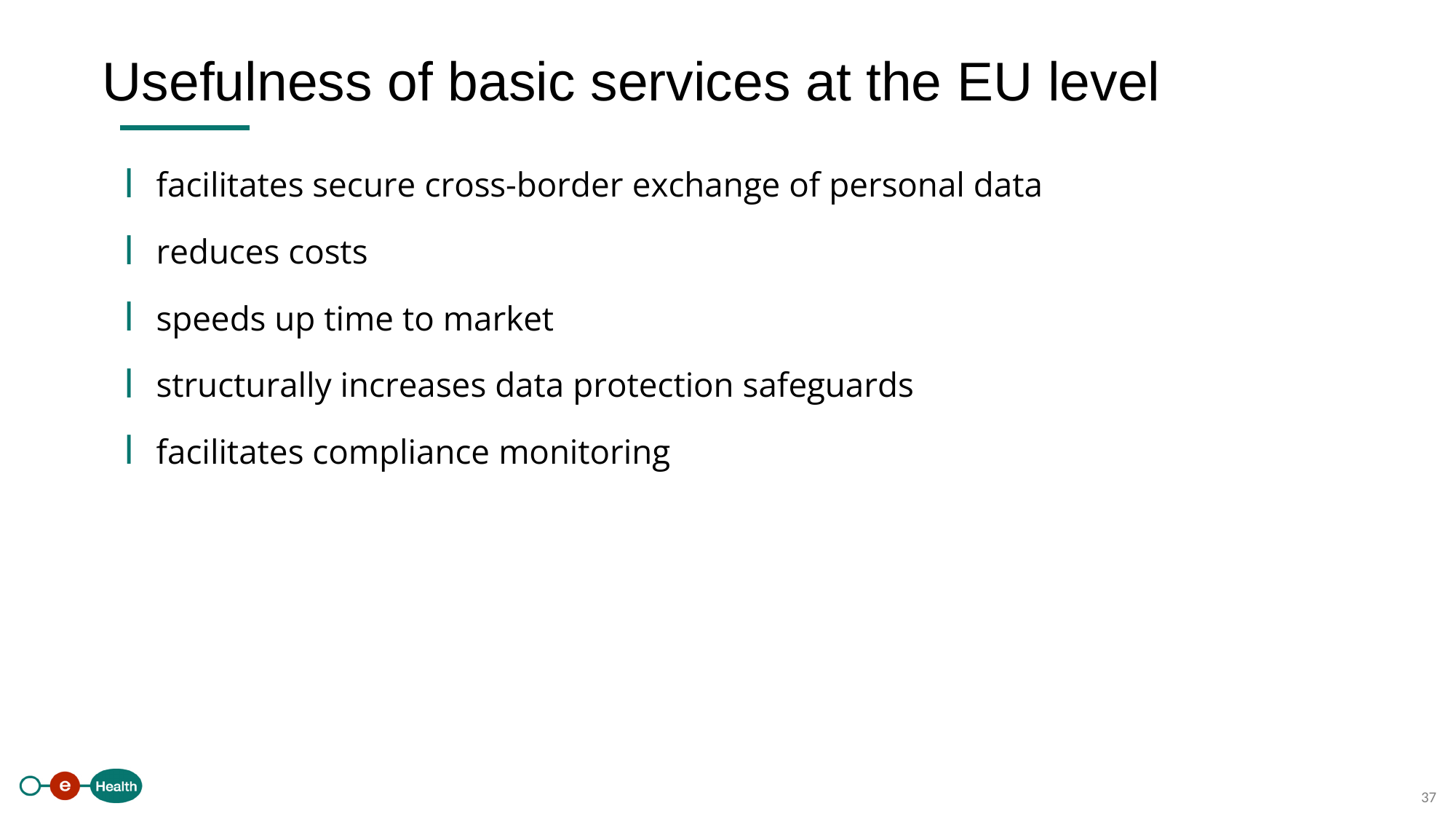

Usefulness of basic services at the EU level
facilitates secure cross-border exchange of personal data
reduces costs
speeds up time to market
structurally increases data protection safeguards
facilitates compliance monitoring

37